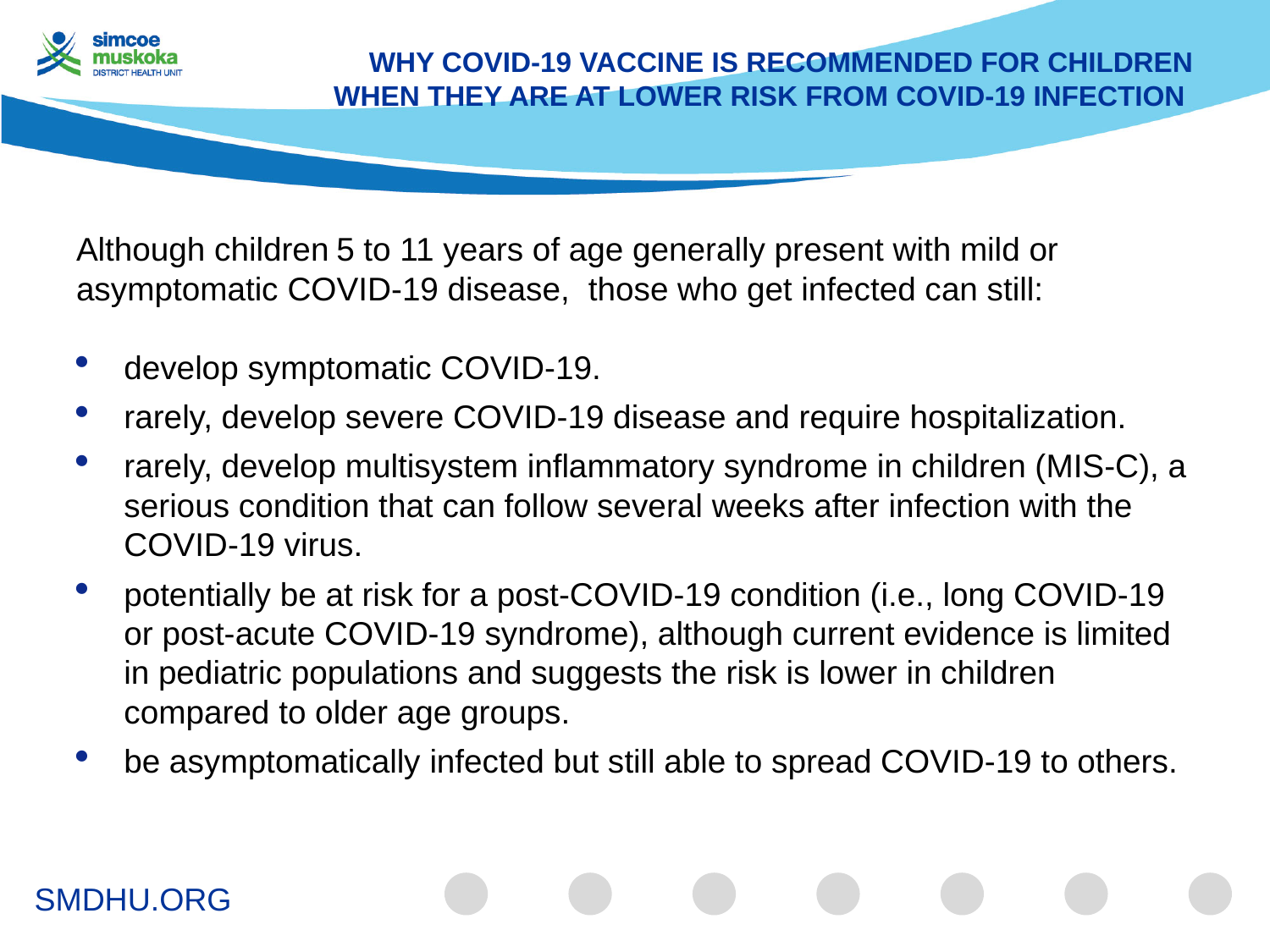

# Why COVID-19 vaccine is recommended for children when they are at lower risk from covid-19 infection
Although children 5 to 11 years of age generally present with mild or asymptomatic COVID-19 disease,  those who get infected can still:

develop symptomatic COVID-19.
rarely, develop severe COVID-19 disease and require hospitalization.
rarely, develop multisystem inflammatory syndrome in children (MIS-C), a serious condition that can follow several weeks after infection with the COVID-19 virus.
potentially be at risk for a post-COVID-19 condition (i.e., long COVID-19 or post-acute COVID-19 syndrome), although current evidence is limited in pediatric populations and suggests the risk is lower in children compared to older age groups.
be asymptomatically infected but still able to spread COVID-19 to others.